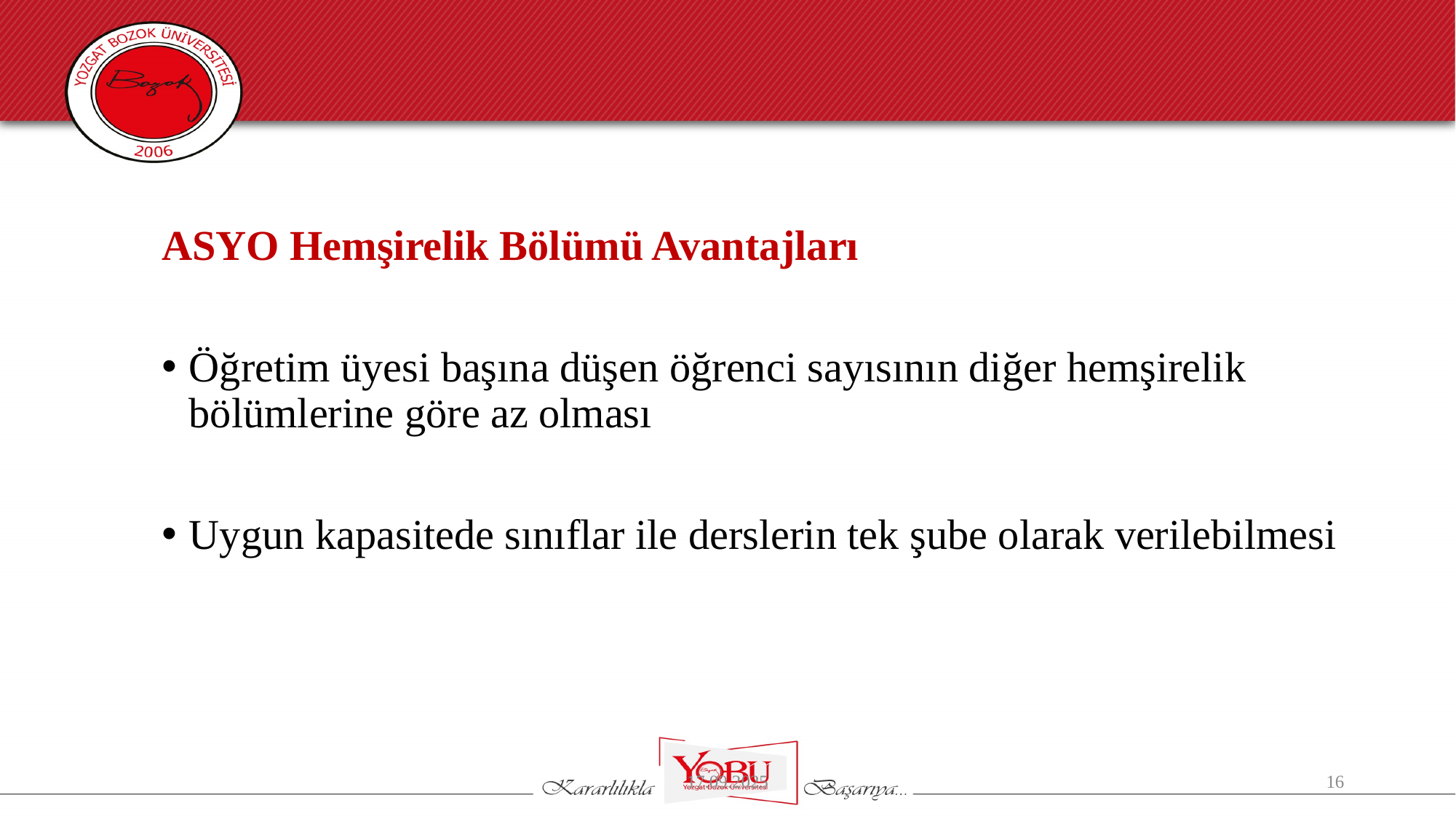

ASYO Hemşirelik Bölümü Avantajları

Öğretim üyesi başına düşen öğrenci sayısının diğer hemşirelik bölümlerine göre az olması

Uygun kapasitede sınıflar ile derslerin tek şube olarak verilebilmesi

17.09.2025
16